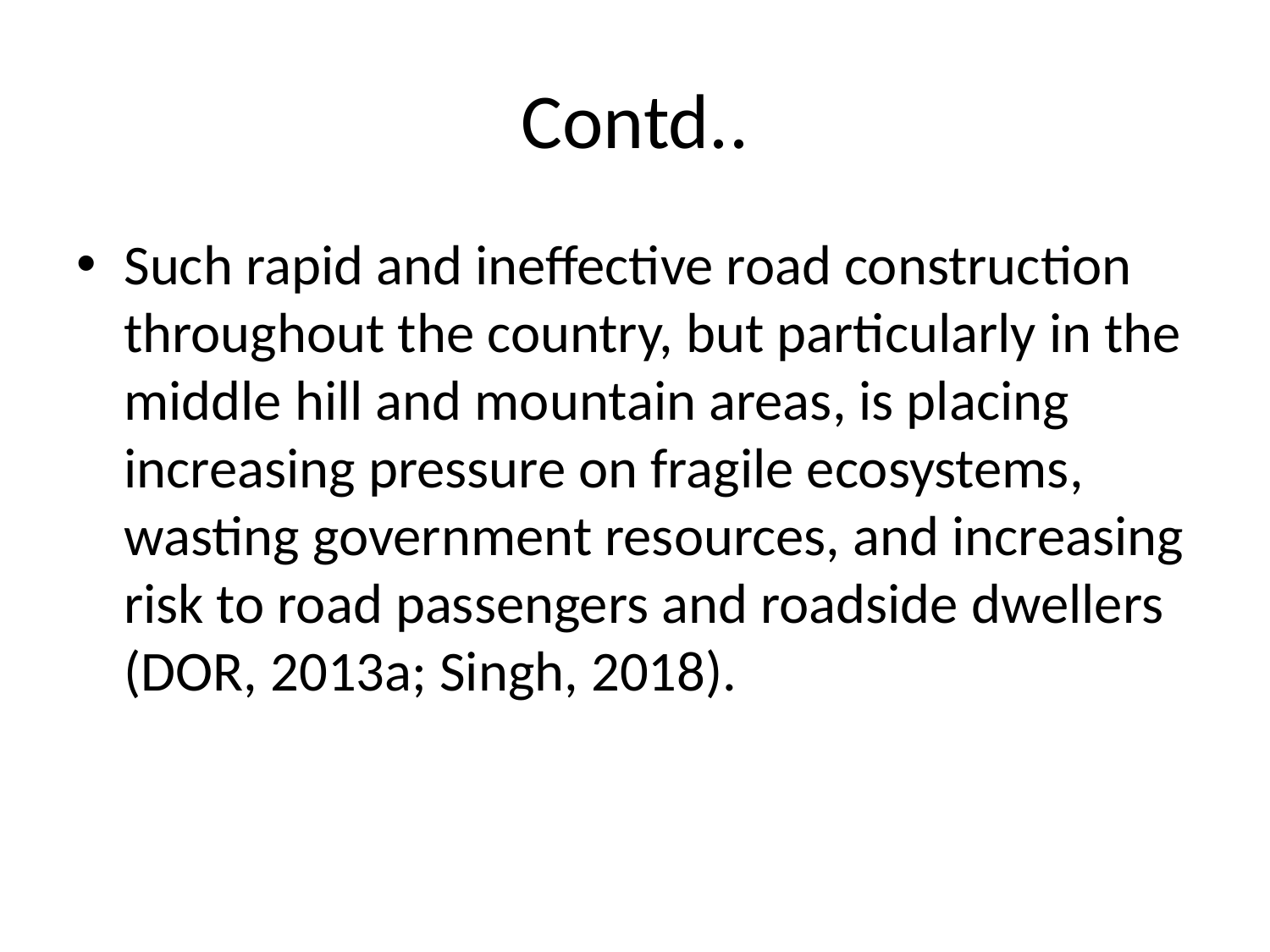

# Contd..
Such rapid and ineffective road construction throughout the country, but particularly in the middle hill and mountain areas, is placing increasing pressure on fragile ecosystems, wasting government resources, and increasing risk to road passengers and roadside dwellers (DOR, 2013a; Singh, 2018).